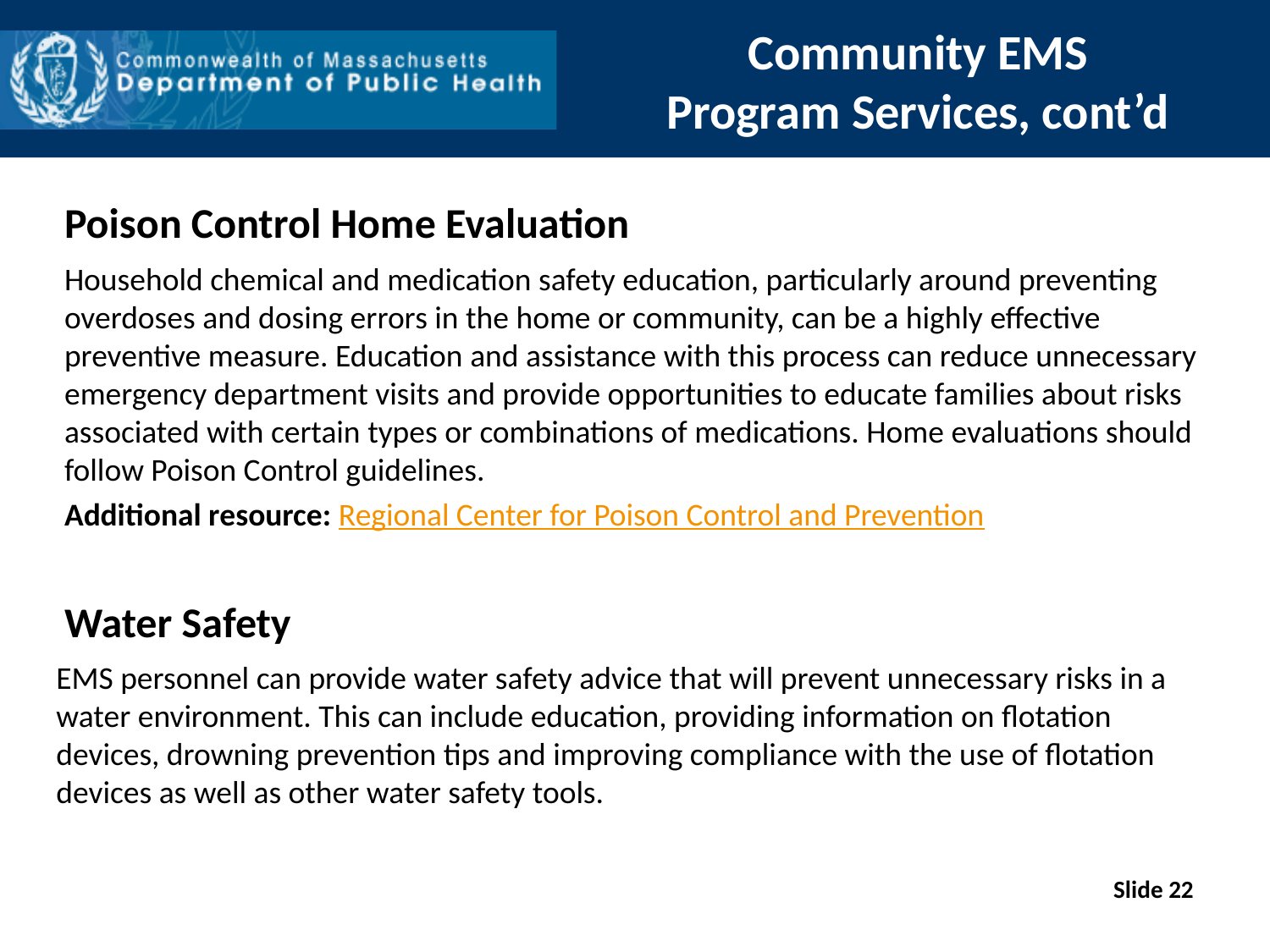

# Community EMS Program Services, cont’d
Poison Control Home Evaluation
Household chemical and medication safety education, particularly around preventing overdoses and dosing errors in the home or community, can be a highly effective preventive measure. Education and assistance with this process can reduce unnecessary emergency department visits and provide opportunities to educate families about risks associated with certain types or combinations of medications. Home evaluations should follow Poison Control guidelines.
Additional resource: Regional Center for Poison Control and Prevention

Water Safety
EMS personnel can provide water safety advice that will prevent unnecessary risks in a water environment. This can include education, providing information on flotation devices, drowning prevention tips and improving compliance with the use of flotation devices as well as other water safety tools.
Slide 22